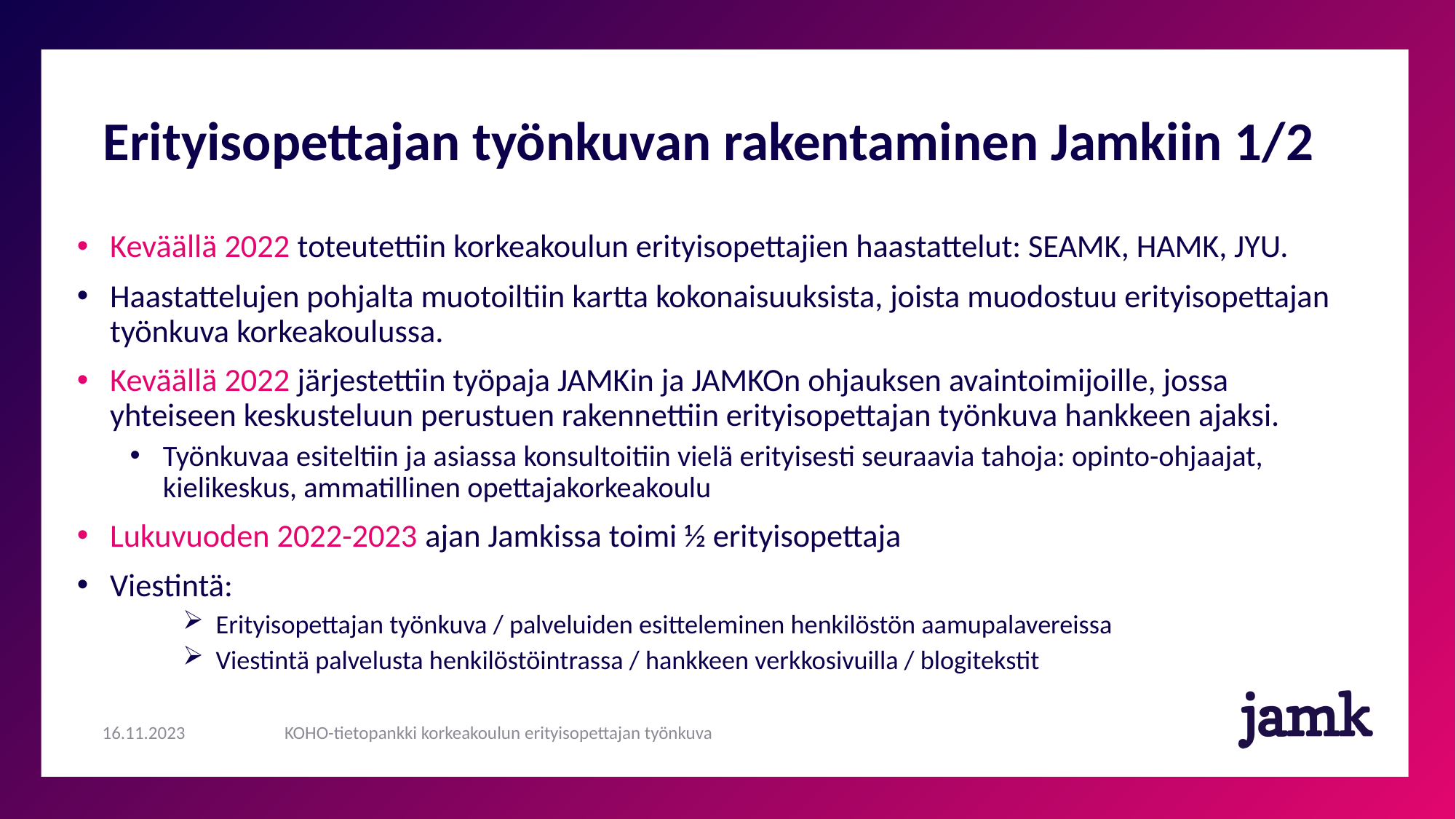

# Erityisopettajan työnkuvan rakentaminen Jamkiin 1/2

Keväällä 2022 toteutettiin korkeakoulun erityisopettajien haastattelut: SEAMK, HAMK, JYU.
Haastattelujen pohjalta muotoiltiin kartta kokonaisuuksista, joista muodostuu erityisopettajan työnkuva korkeakoulussa.
Keväällä 2022 järjestettiin työpaja JAMKin ja JAMKOn ohjauksen avaintoimijoille, jossa yhteiseen keskusteluun perustuen rakennettiin erityisopettajan työnkuva hankkeen ajaksi.
Työnkuvaa esiteltiin ja asiassa konsultoitiin vielä erityisesti seuraavia tahoja: opinto-ohjaajat, kielikeskus, ammatillinen opettajakorkeakoulu
Lukuvuoden 2022-2023 ajan Jamkissa toimi ½ erityisopettaja
Viestintä:
Erityisopettajan työnkuva / palveluiden esitteleminen henkilöstön aamupalavereissa
Viestintä palvelusta henkilöstöintrassa / hankkeen verkkosivuilla / blogitekstit

16.11.2023
KOHO-tietopankki korkeakoulun erityisopettajan työnkuva